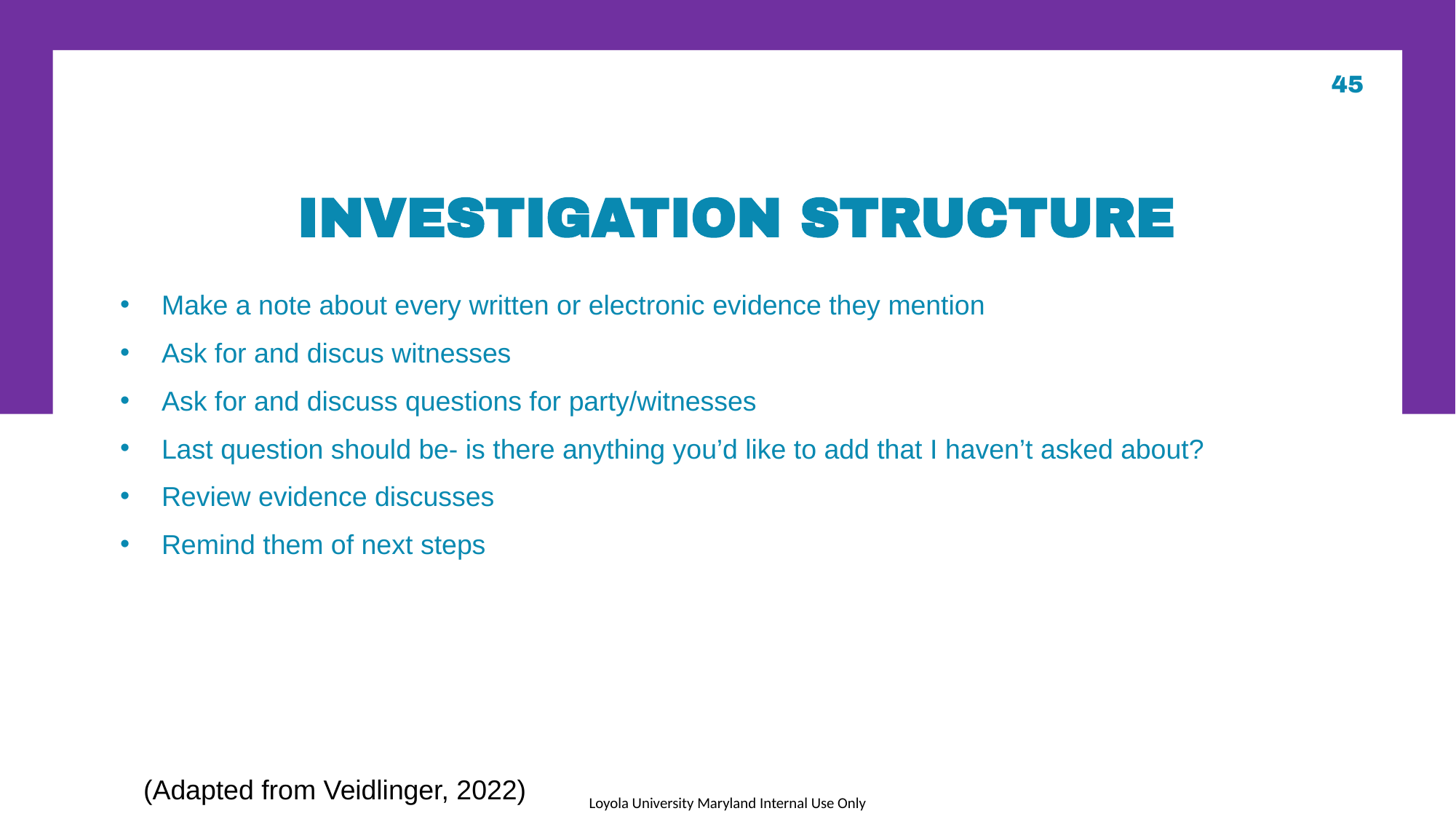

45
# Investigation structure
Make a note about every written or electronic evidence they mention
Ask for and discus witnesses
Ask for and discuss questions for party/witnesses
Last question should be- is there anything you’d like to add that I haven’t asked about?
Review evidence discusses
Remind them of next steps
(Adapted from Veidlinger, 2022)